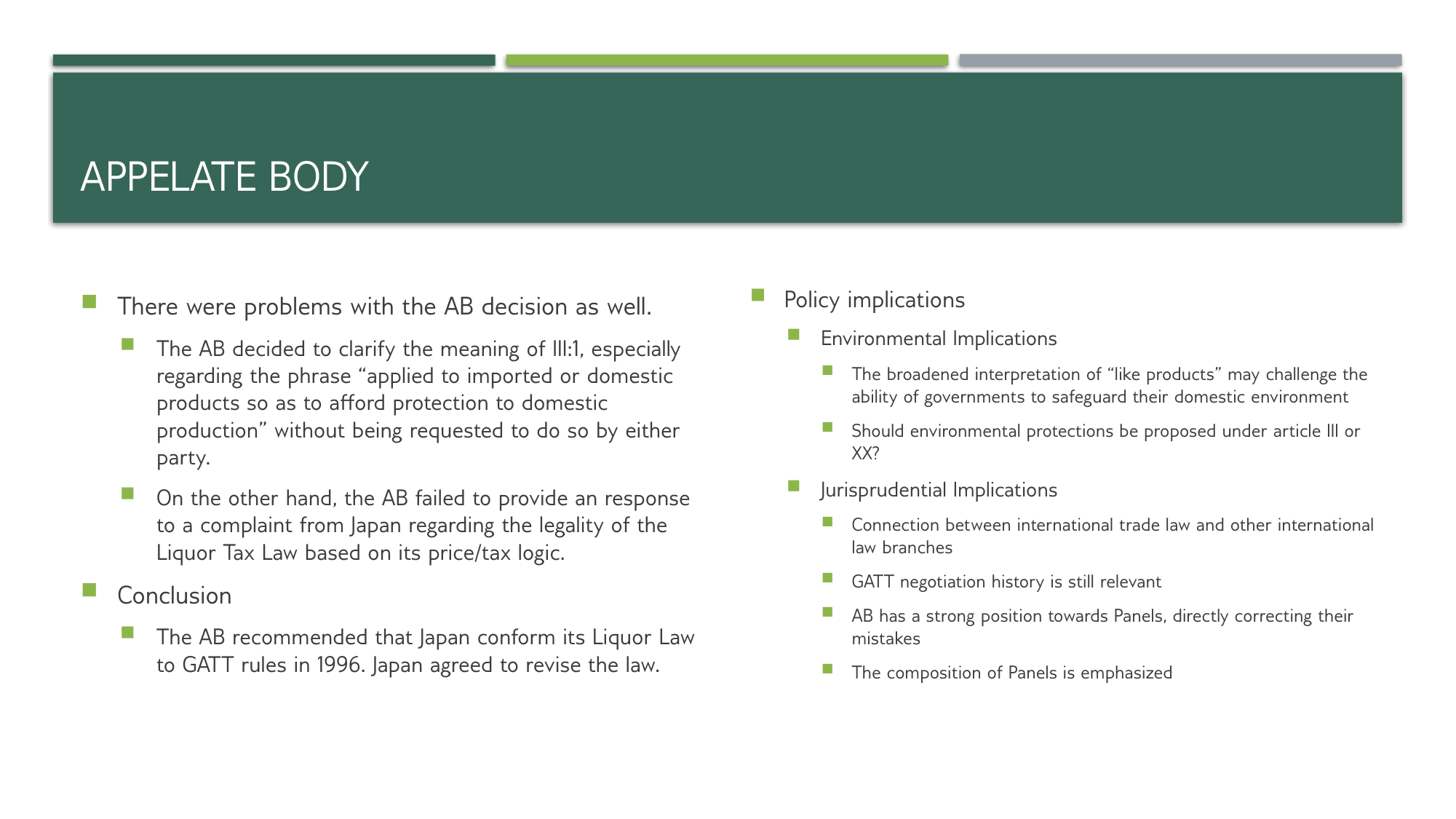

# Appelate body
There were problems with the AB decision as well.
The AB decided to clarify the meaning of III:1, especially regarding the phrase “applied to imported or domestic products so as to afford protection to domestic production” without being requested to do so by either party.
On the other hand, the AB failed to provide an response to a complaint from Japan regarding the legality of the Liquor Tax Law based on its price/tax logic.
Conclusion
The AB recommended that Japan conform its Liquor Law to GATT rules in 1996. Japan agreed to revise the law.
Policy implications
Environmental Implications
The broadened interpretation of “like products” may challenge the ability of governments to safeguard their domestic environment
Should environmental protections be proposed under article III or XX?
Jurisprudential Implications
Connection between international trade law and other international law branches
GATT negotiation history is still relevant
AB has a strong position towards Panels, directly correcting their mistakes
The composition of Panels is emphasized